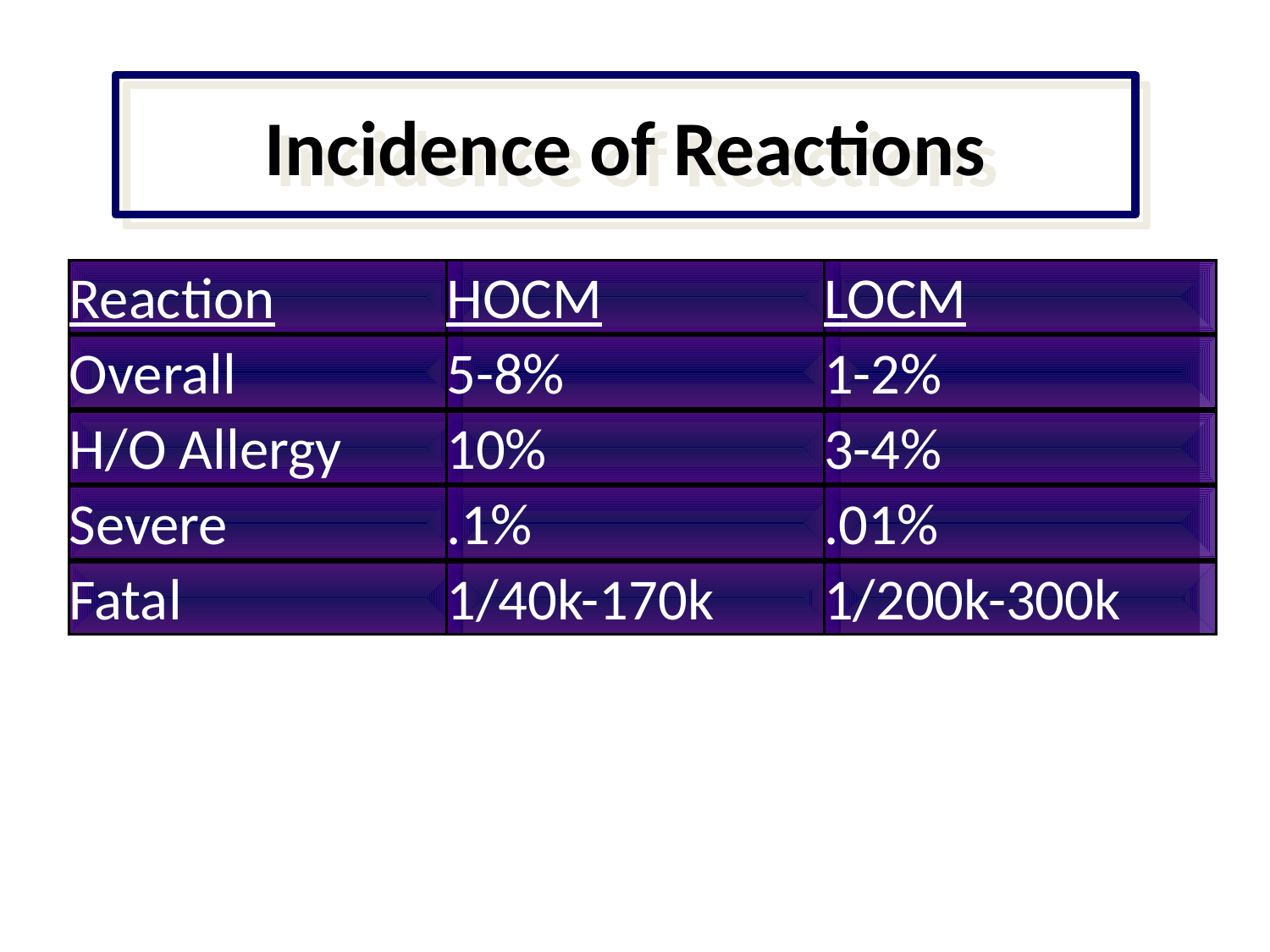

Incidence of Reactions

Reaction
HOCM
LOCM
Overall
5-8%
1-2%
H/O Allergy
10%
3-4%
Severe
.1%
.01%
Fatal
1/40k-170k
1/200k-300k
Indications for LOCM: previous reaction, asthma, atopy or allergies, cardiac disease, children, patient request, no history, renal insufficiency, extravasation risk, physician discretion